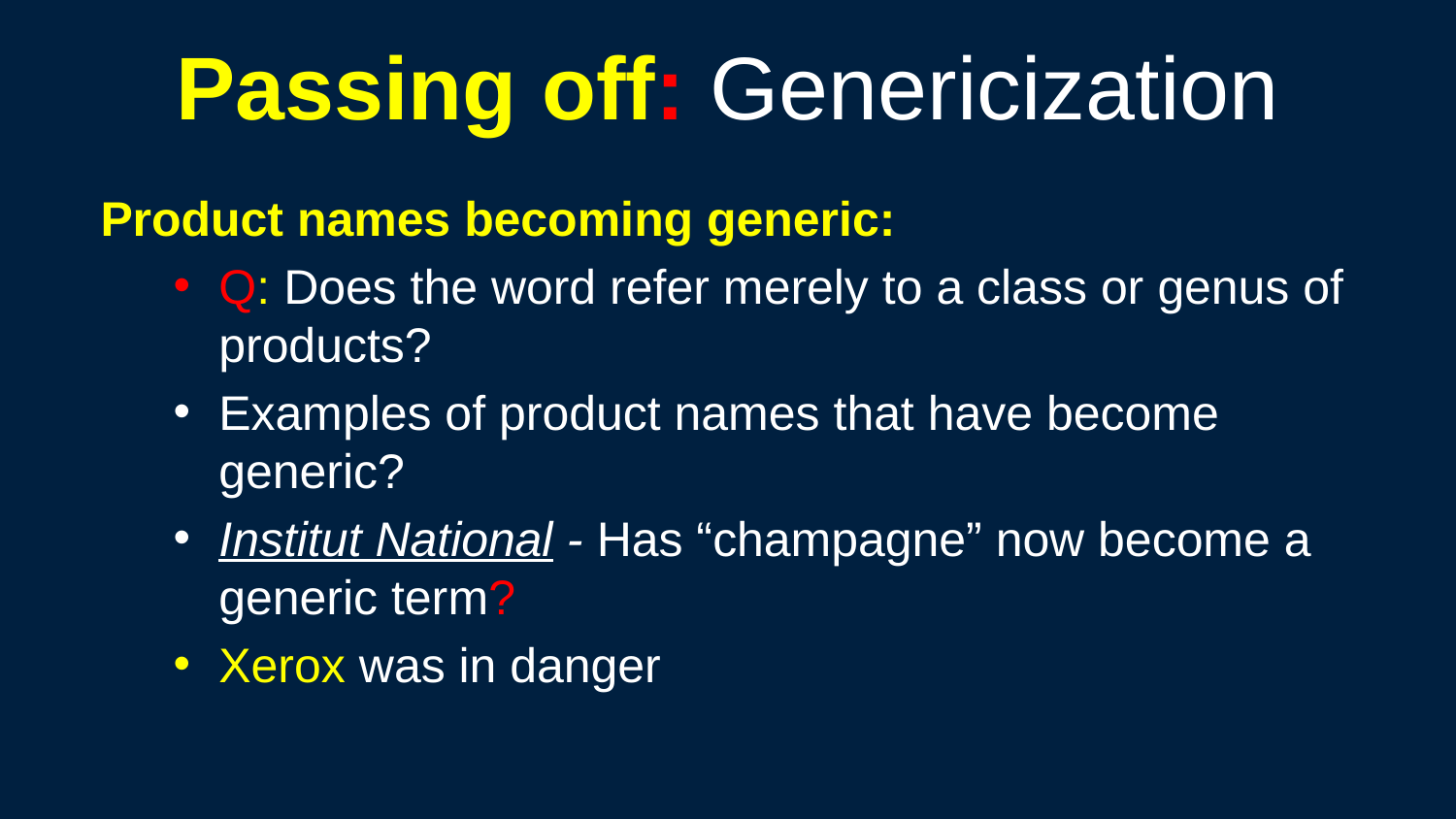

177
# Passing off: Genericization
Product names becoming generic:
Q: Does the word refer merely to a class or genus of products?
Examples of product names that have become generic?
Institut National - Has “champagne” now become a generic term?
Xerox was in danger